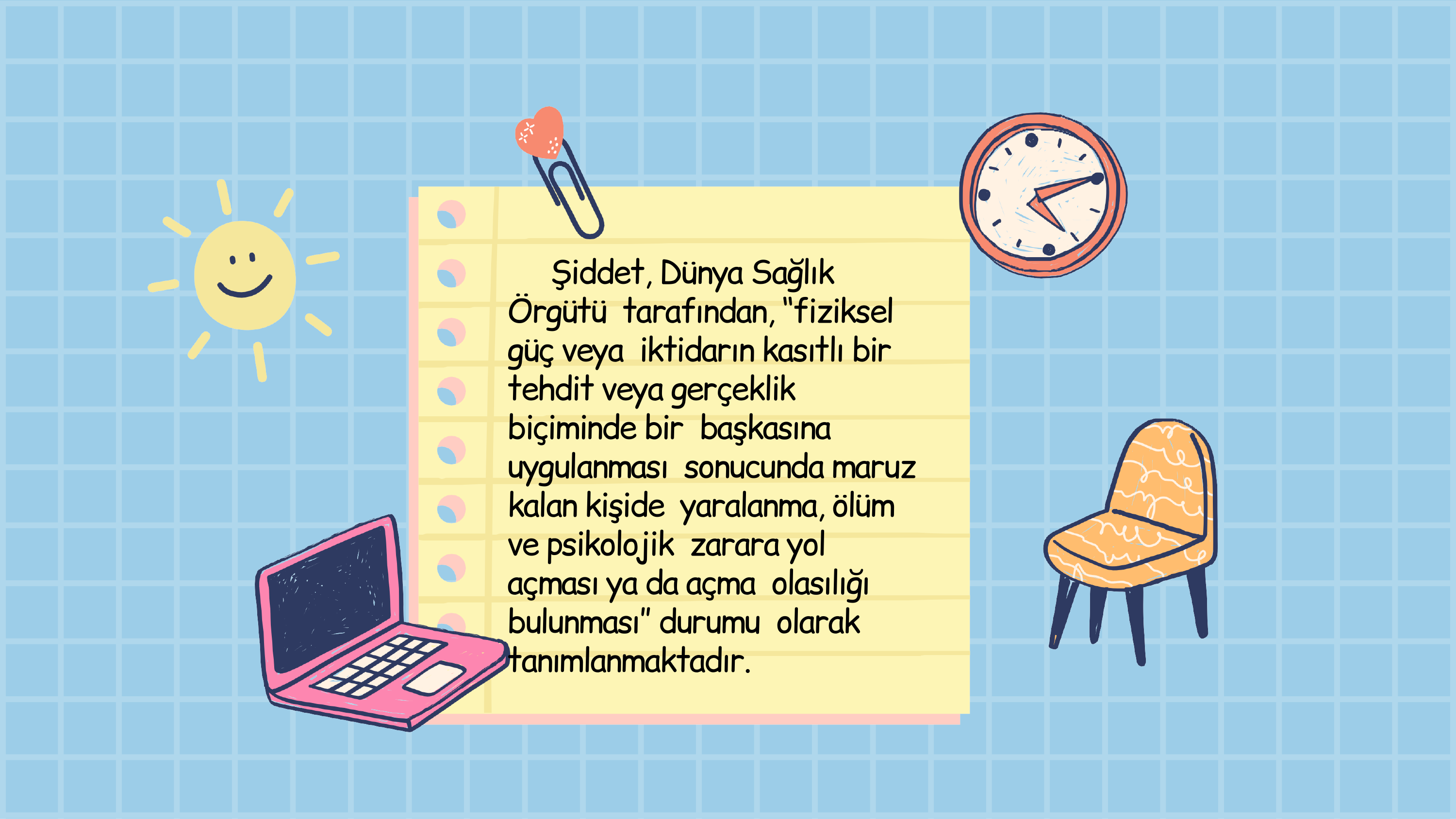

Şiddet, Dünya Sağlık Örgütü  tarafından, “fiziksel güç veya  iktidarın kasıtlı bir tehdit veya gerçeklik biçiminde bir  başkasına uygulanması  sonucunda maruz kalan kişide  yaralanma, ölüm ve psikolojik  zarara yol açması ya da açma  olasılığı bulunması” durumu  olarak tanımlanmaktadır.